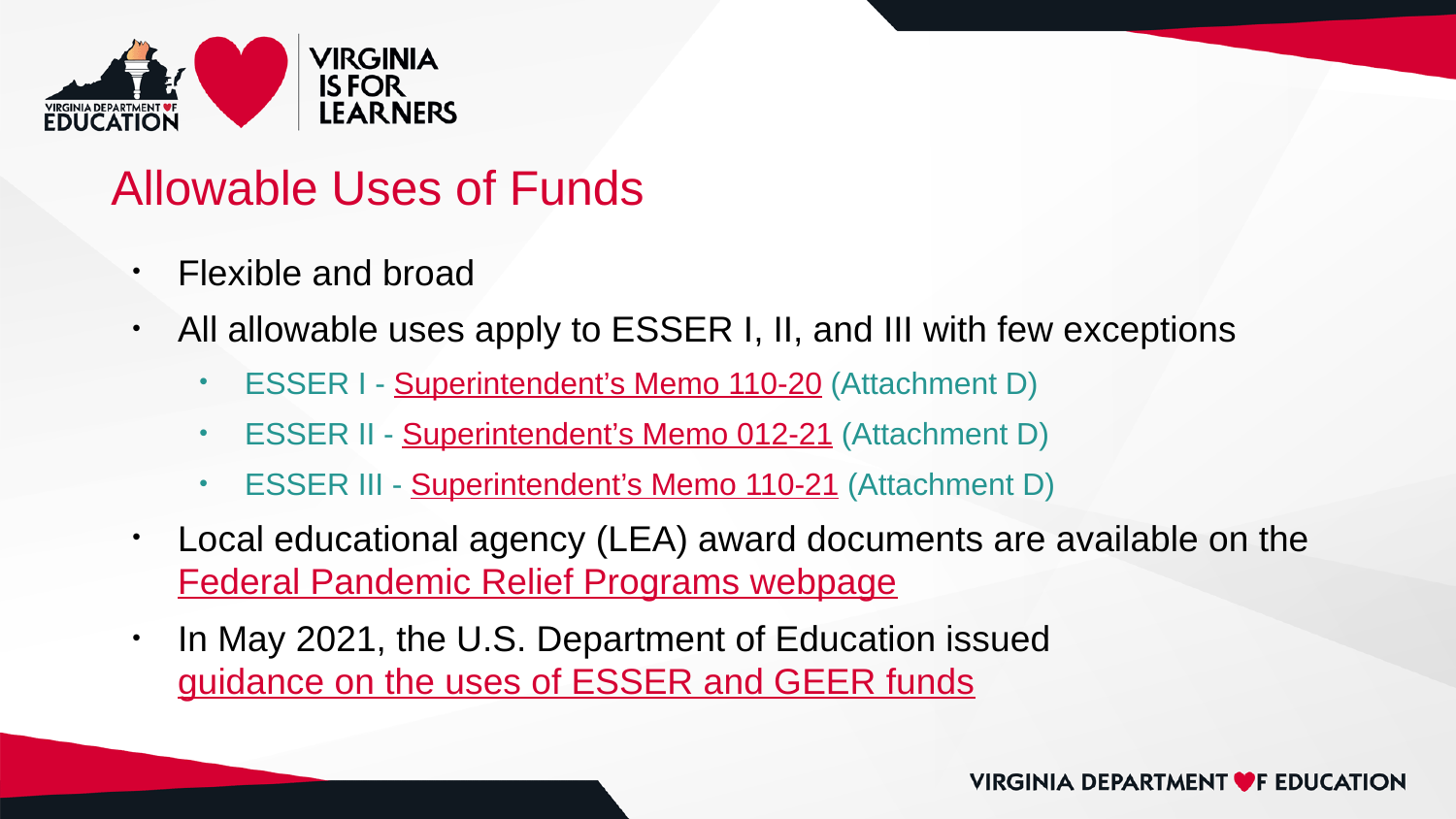

# Allowable Uses of Funds
Flexible and broad
All allowable uses apply to ESSER I, II, and III with few exceptions
ESSER I - Superintendent’s Memo 110-20 (Attachment D)
ESSER II - Superintendent’s Memo 012-21 (Attachment D)
ESSER III - Superintendent’s Memo 110-21 (Attachment D)
Local educational agency (LEA) award documents are available on the Federal Pandemic Relief Programs webpage
In May 2021, the U.S. Department of Education issued guidance on the uses of ESSER and GEER funds